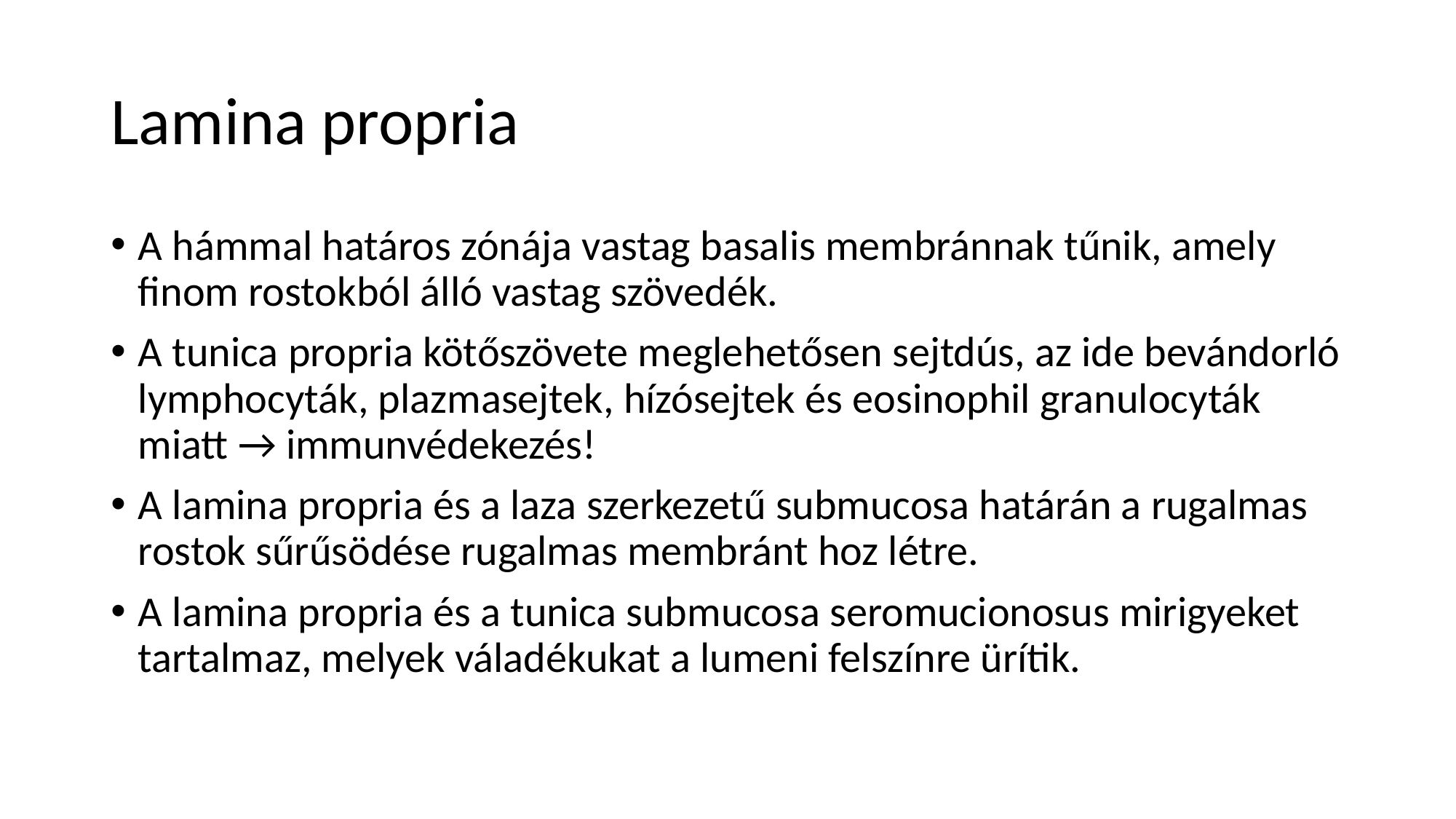

# Lamina propria
A hámmal határos zónája vastag basalis membránnak tűnik, amely finom rostokból álló vastag szövedék.
A tunica propria kötőszövete meglehetősen sejtdús, az ide bevándorló lymphocyták, plazmasejtek, hízósejtek és eosinophil granulocyták miatt → immunvédekezés!
A lamina propria és a laza szerkezetű submucosa határán a rugalmas rostok sűrűsödése rugalmas membránt hoz létre.
A lamina propria és a tunica submucosa seromucionosus mirigyeket tartalmaz, melyek váladékukat a lumeni felszínre ürítik.